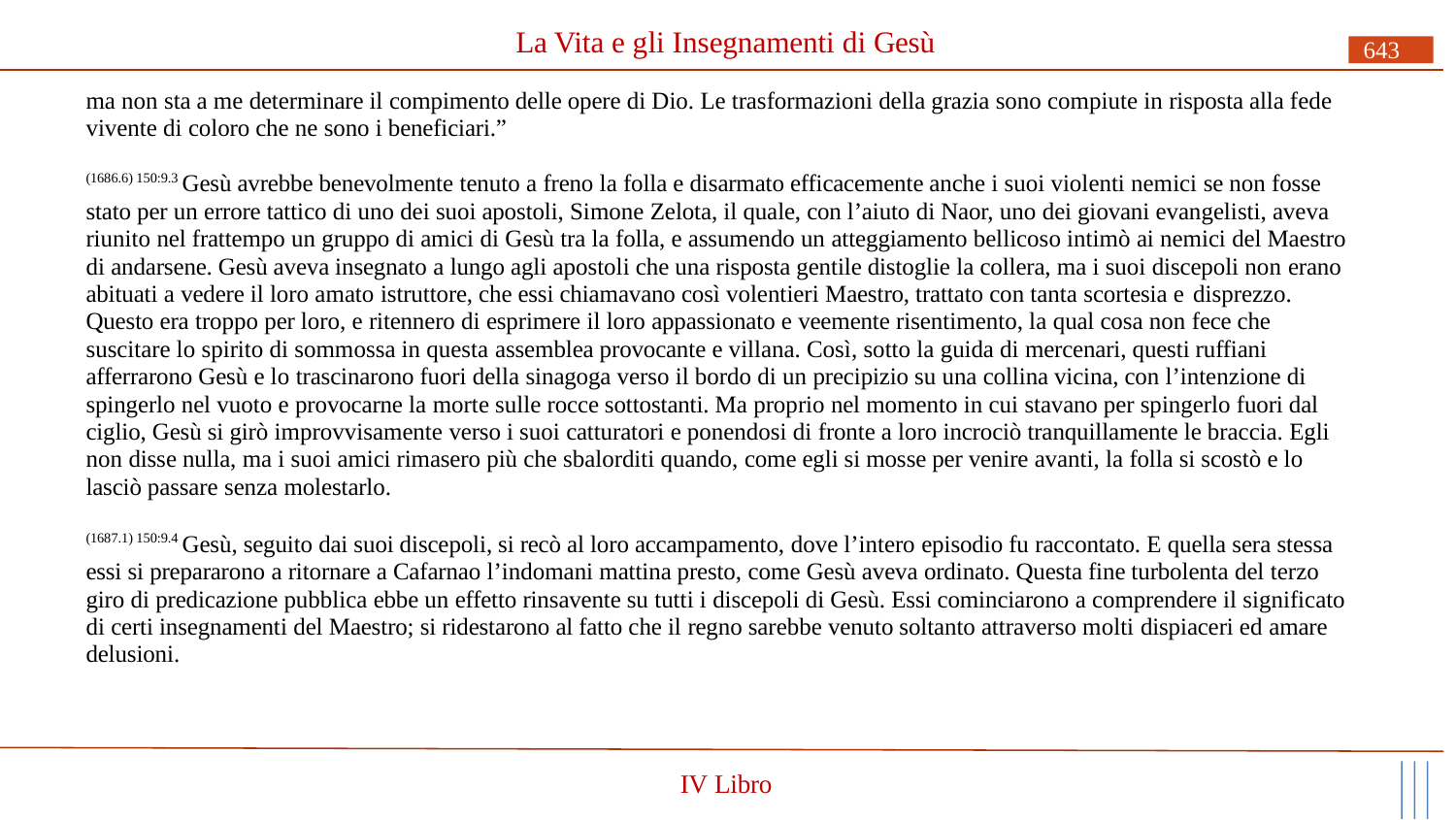

# La Vita e gli Insegnamenti di Gesù
643

ma non sta a me determinare il compimento delle opere di Dio. Le trasformazioni della grazia sono compiute in risposta alla fede  vivente di coloro che ne sono i beneficiari.”

(1686.6) 150:9.3 Gesù avrebbe benevolmente tenuto a freno la folla e disarmato efficacemente anche i suoi violenti nemici se non fosse  stato per un errore tattico di uno dei suoi apostoli, Simone Zelota, il quale, con l’aiuto di Naor, uno dei giovani evangelisti, aveva  riunito nel frattempo un gruppo di amici di Gesù tra la folla, e assumendo un atteggiamento bellicoso intimò ai nemici del Maestro  di andarsene. Gesù aveva insegnato a lungo agli apostoli che una risposta gentile distoglie la collera, ma i suoi discepoli non erano  abituati a vedere il loro amato istruttore, che essi chiamavano così volentieri Maestro, trattato con tanta scortesia e disprezzo.
Questo era troppo per loro, e ritennero di esprimere il loro appassionato e veemente risentimento, la qual cosa non fece che  suscitare lo spirito di sommossa in questa assemblea provocante e villana. Così, sotto la guida di mercenari, questi ruffiani  afferrarono Gesù e lo trascinarono fuori della sinagoga verso il bordo di un precipizio su una collina vicina, con l’intenzione di  spingerlo nel vuoto e provocarne la morte sulle rocce sottostanti. Ma proprio nel momento in cui stavano per spingerlo fuori dal  ciglio, Gesù si girò improvvisamente verso i suoi catturatori e ponendosi di fronte a loro incrociò tranquillamente le braccia. Egli  non disse nulla, ma i suoi amici rimasero più che sbalorditi quando, come egli si mosse per venire avanti, la folla si scostò e lo  lasciò passare senza molestarlo.

(1687.1) 150:9.4 Gesù, seguito dai suoi discepoli, si recò al loro accampamento, dove l’intero episodio fu raccontato. E quella sera stessa  essi si prepararono a ritornare a Cafarnao l’indomani mattina presto, come Gesù aveva ordinato. Questa fine turbolenta del terzo  giro di predicazione pubblica ebbe un effetto rinsavente su tutti i discepoli di Gesù. Essi cominciarono a comprendere il significato  di certi insegnamenti del Maestro; si ridestarono al fatto che il regno sarebbe venuto soltanto attraverso molti dispiaceri ed amare  delusioni.

IV Libro